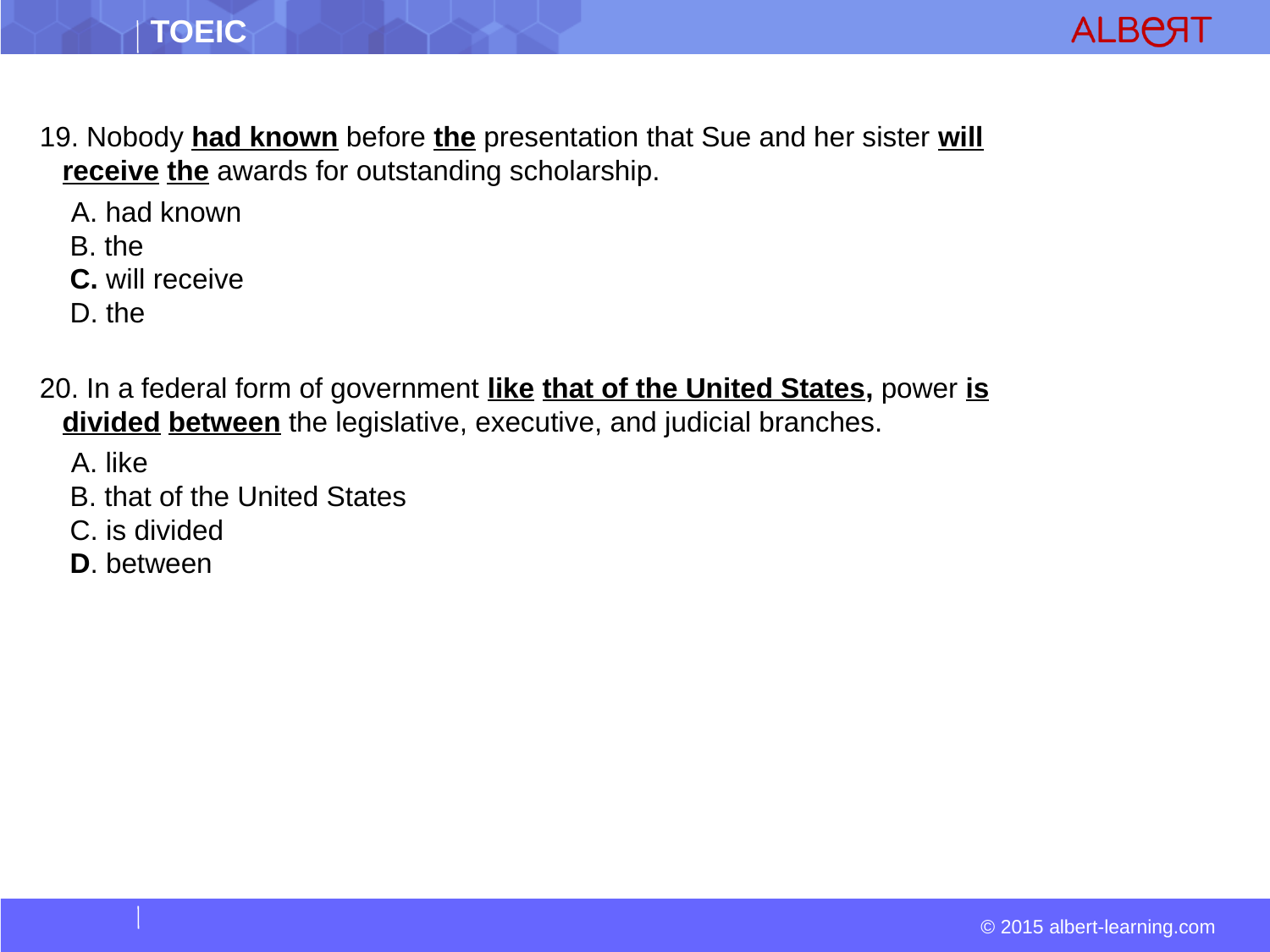

19. Nobody had known before the presentation that Sue and her sister will receive the awards for outstanding scholarship.
    A. had known  
 B. the  
 C. will receive  
 D. the
20. In a federal form of government like that of the United States, power is divided between the legislative, executive, and judicial branches.
    A. like  
 B. that of the United States  
 C. is divided  
 D. between